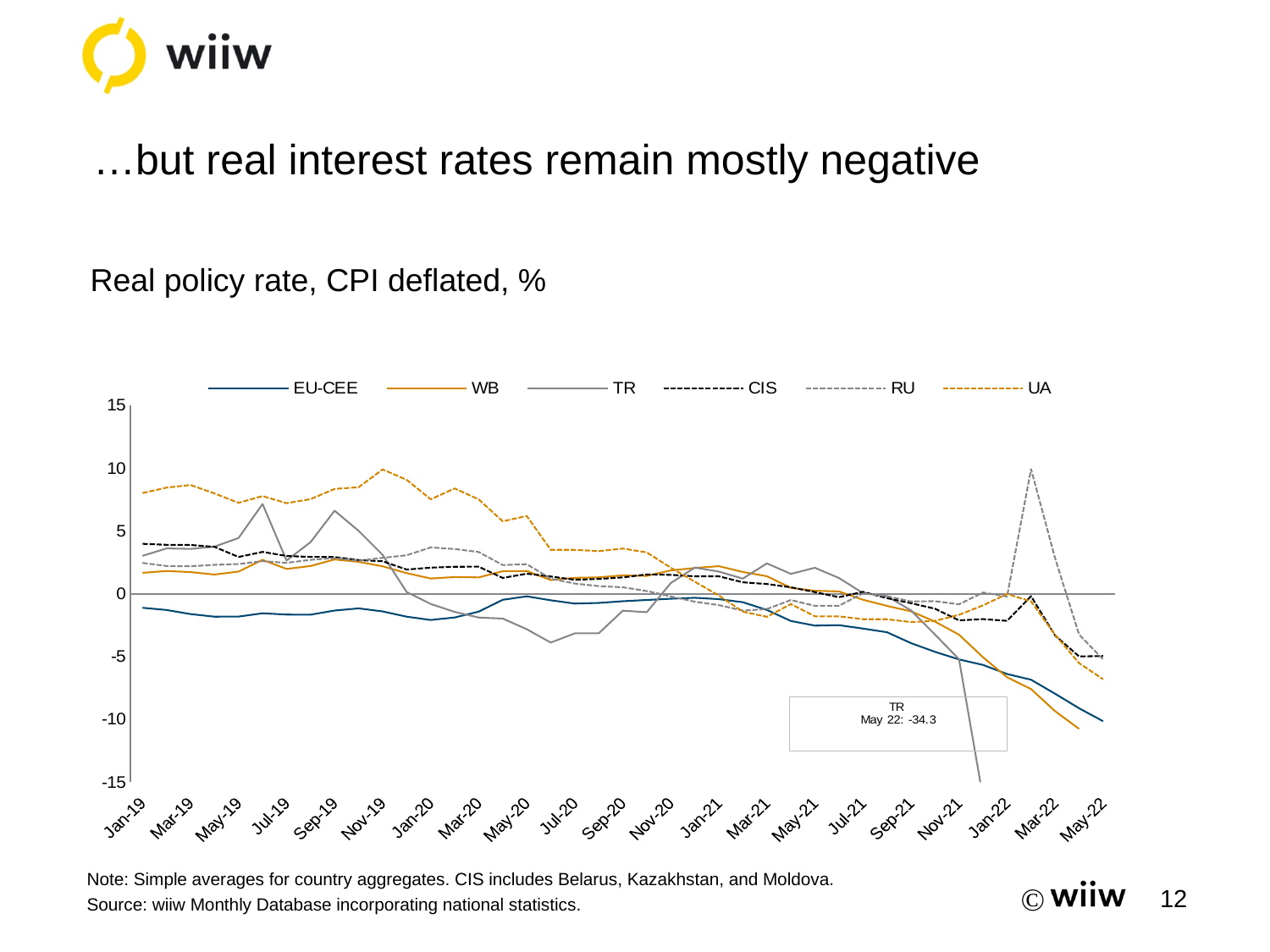

# …but real interest rates remain mostly negative
Real policy rate, CPI deflated, %

### Chart

| Category | EU-CEE | WB | TR | CIS | RU | UA |
|---|---|---|---|---|---|---|
| 43466 | -1.1103179454545453 | 1.6693885285714285 | 3.0231369 | 3.9811696333333337 | 2.4588552 | 8.0226699 |
| 43497 | -1.2892994727272729 | 1.816271442857143 | 3.6159937 | 3.902766566666667 | 2.2140313 | 8.4526108 |
| 43525 | -1.6137015454545454 | 1.7276584 | 3.5756202 | 3.8920209333333333 | 2.1936537 | 8.6675814 |
| 43556 | -1.8204994909090906 | 1.537106842857143 | 3.7571975 | 3.7414465333333333 | 2.3057417 | 7.992854 |
| 43586 | -1.813146190909091 | 1.7729500428571432 | 4.4482302 | 2.9345200333333334 | 2.3669171 | 7.2421589 |
| 43617 | -1.5522890000000003 | 2.7024613428571427 | 7.1517063 | 3.3383508 | 2.5990143 | 7.7810641 |
| 43647 | -1.6544207545454546 | 1.9799416285714284 | 2.6535038 | 3.0121219666666668 | 2.4625681 | 7.2144511 |
| 43678 | -1.6593599727272725 | 2.214674571428571 | 4.115336 | 2.9315273333333334 | 2.7090698 | 7.5370623 |
| 43709 | -1.3309373818181818 | 2.7366063142857144 | 6.6202419 | 2.9261738999999998 | 2.8391367 | 8.3535003 |
| 43739 | -1.1610998727272728 | 2.542083785714286 | 5.0138364 | 2.686700933333333 | 2.6345893 | 8.4901941 |
| 43770 | -1.4031798272727272 | 2.1899982285714286 | 3.1026911 | 2.593956833333333 | 2.8597549 | 9.8991577 |
| 43800 | -1.8195482454545457 | 1.6446265142857144 | 0.1452348 | 1.9339878333333331 | 3.0680218 | 9.0782676 |
| 43831 | -2.085687972727273 | 1.2168243285714286 | -0.804088 | 2.083483166666667 | 3.6942319 | 7.5273645 |
| 43862 | -1.8830032636363634 | 1.3357413999999999 | -1.4401753 | 2.1526000333333335 | 3.5636664 | 8.3901719 |
| 43891 | -1.4197970090909091 | 1.3094013857142859 | -1.8859149 | 2.1568141 | 3.3267729 | 7.520245 |
| 43922 | -0.4743103181818181 | 1.801160985714286 | -1.9707757 | 1.2625849666666669 | 2.2886211 | 5.7747865 |
| 43952 | -0.2018679636363636 | 1.8166296857142856 | -2.8178175 | 1.5987977666666666 | 2.3600302 | 6.1966202 |
| 43983 | -0.5167257272727274 | 1.0926523285714285 | -3.8821973 | 1.378871 | 1.2076921 | 3.5018623 |
| 44013 | -0.778617590909091 | 1.2718353571428571 | -3.1482265 | 1.1164665333333335 | 0.8146483 | 3.5018623 |
| 44044 | -0.7265842818181819 | 1.3128262285714285 | -3.1409623 | 1.1830192 | 0.6129384 | 3.398153 |
| 44075 | -0.591908 | 1.4722206285714283 | -1.3416211 | 1.3091168666666666 | 0.5223232 | 3.6039205 |
| 44105 | -0.49012316363636366 | 1.4246426285714284 | -1.465538 | 1.5463828666666668 | 0.2220474 | 3.2961861 |
| 44136 | -0.39184715454545455 | 1.8647207571428572 | 0.8574493 | 1.510207 | -0.2058692 | 2.0725392 |
| 44166 | -0.3162582909090909 | 2.0556724285714285 | 2.0938081 | 1.3958036 | -0.6314516 | 0.9597563 |
| 44197 | -0.4253543454545455 | 2.2025744714285715 | 1.768351 | 1.3944911 | -0.897961 | -0.136549 |
| 44228 | -0.6739640909090908 | 1.7353922714285714 | 1.2094207 | 0.9170973 | -1.3404686 | -1.4219202 |
| 44256 | -1.285913709090909 | 1.4032443857142858 | 2.4236233 | 0.7775604333333334 | -1.2119476 | -1.8334165 |
| 44287 | -2.1638602454545453 | 0.47266402857142864 | 1.5892069 | 0.5199196333333335 | -0.4925566 | -0.813265 |
| 44317 | -2.5304297181818183 | 0.2439421 | 2.0710329 | 0.13461666666666663 | -0.9568061 | -1.7924036 |
| 44348 | -2.4982979454545453 | 0.1857358142857143 | 1.2594605 | -0.27099523333333325 | -0.9496865 | -1.7924036 |
| 44378 | -2.7682361090909087 | -0.47140851428571423 | 0.0571656 | 0.15881673333333332 | 0.0290512 | -2.0255847 |
| 44409 | -3.0596966727272727 | -0.958107942857143 | -0.1923041 | -0.3476024 | -0.1806533 | -2.0255847 |
| 44440 | -3.9238931181818186 | -1.3950217000000003 | -1.32047 | -0.7496208333333333 | -0.612697 | -2.2528256 |
| 44470 | -4.6215362909090905 | -2.2122732571428574 | -3.2470084 | -1.1880160666666666 | -0.5875359 | -2.1559503 |
| 44501 | -5.2249818545454545 | -3.255585857142857 | -5.2092051 | -2.115172166666667 | -0.8337039 | -1.6706128 |
| 44531 | -5.6630993 | -5.055657714285714 | -16.2265183 | -2.016882133333333 | 0.0987008 | -0.9229019 |
| 44562 | -6.384856772727274 | -6.6448342714285715 | -23.3348831 | -2.1524881 | -0.2184751 | -0.0139377 |
| 44593 | -6.839754954545455 | -7.583134428571429 | -26.1889229 | -0.18744850000000035 | 9.9320302 | -0.6044065 |
| 44621 | -7.959376663636365 | -9.34864992857143 | -29.2546315 | -3.3231054333333336 | 2.8320618 | -3.2676378 |
| 44652 | -9.118506736363637 | -10.756191628571429 | -32.9326682 | -4.989823166666667 | -3.2522023 | -5.5194096 |
| 44682 | -10.146503472727273 | None | -34.2870106 | -4.951546899999999 | -5.2148458 | -6.807363 |
Note: Simple averages for country aggregates. CIS includes Belarus, Kazakhstan, and Moldova.
Source: wiiw Monthly Database incorporating national statistics.